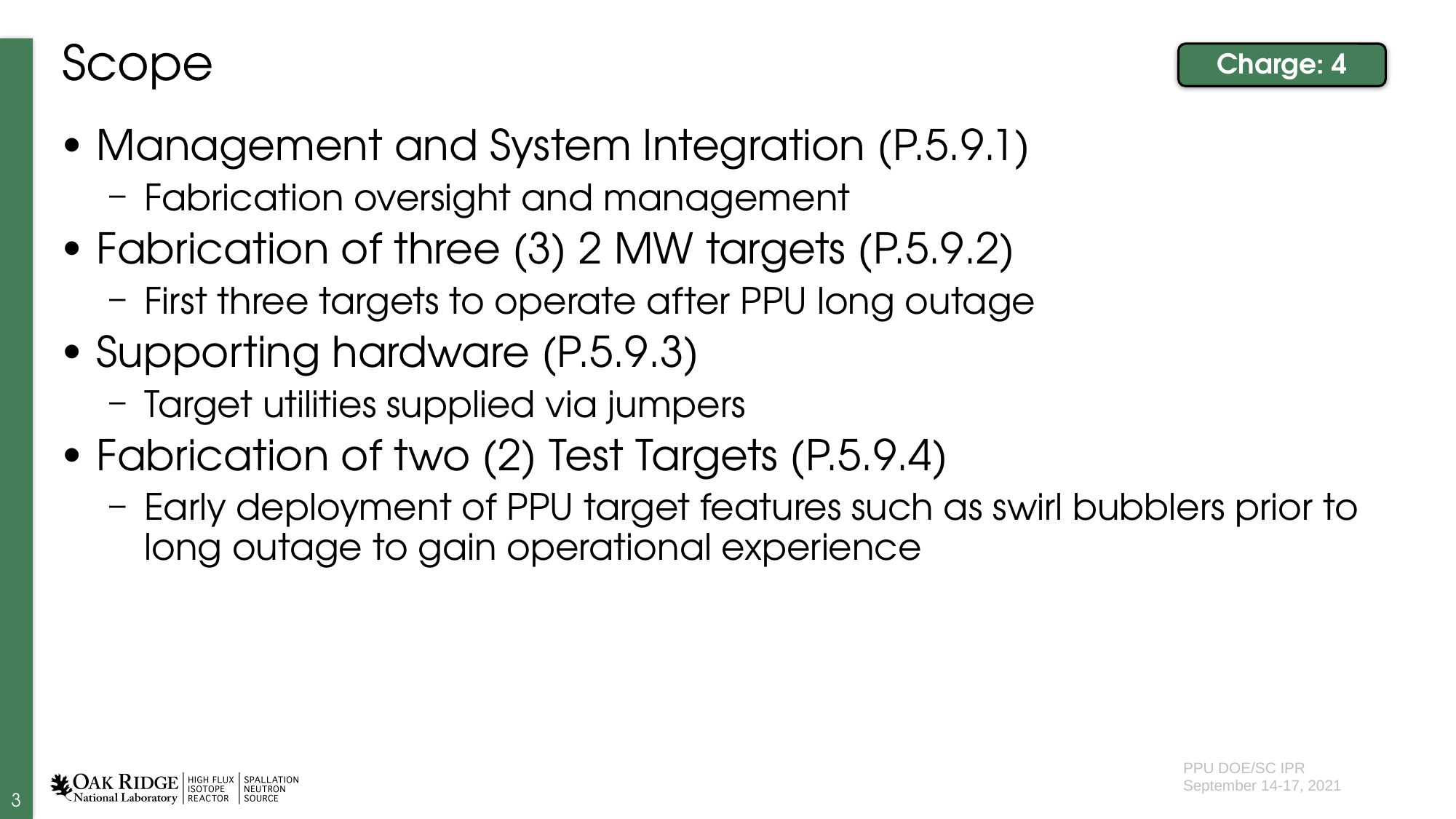

# Scope
Charge: 4
Management and System Integration (P.5.9.1)
Fabrication oversight and management
Fabrication of three (3) 2 MW targets (P.5.9.2)
First three targets to operate after PPU long outage
Supporting hardware (P.5.9.3)
Target utilities supplied via jumpers
Fabrication of two (2) Test Targets (P.5.9.4)
Early deployment of PPU target features such as swirl bubblers prior to long outage to gain operational experience